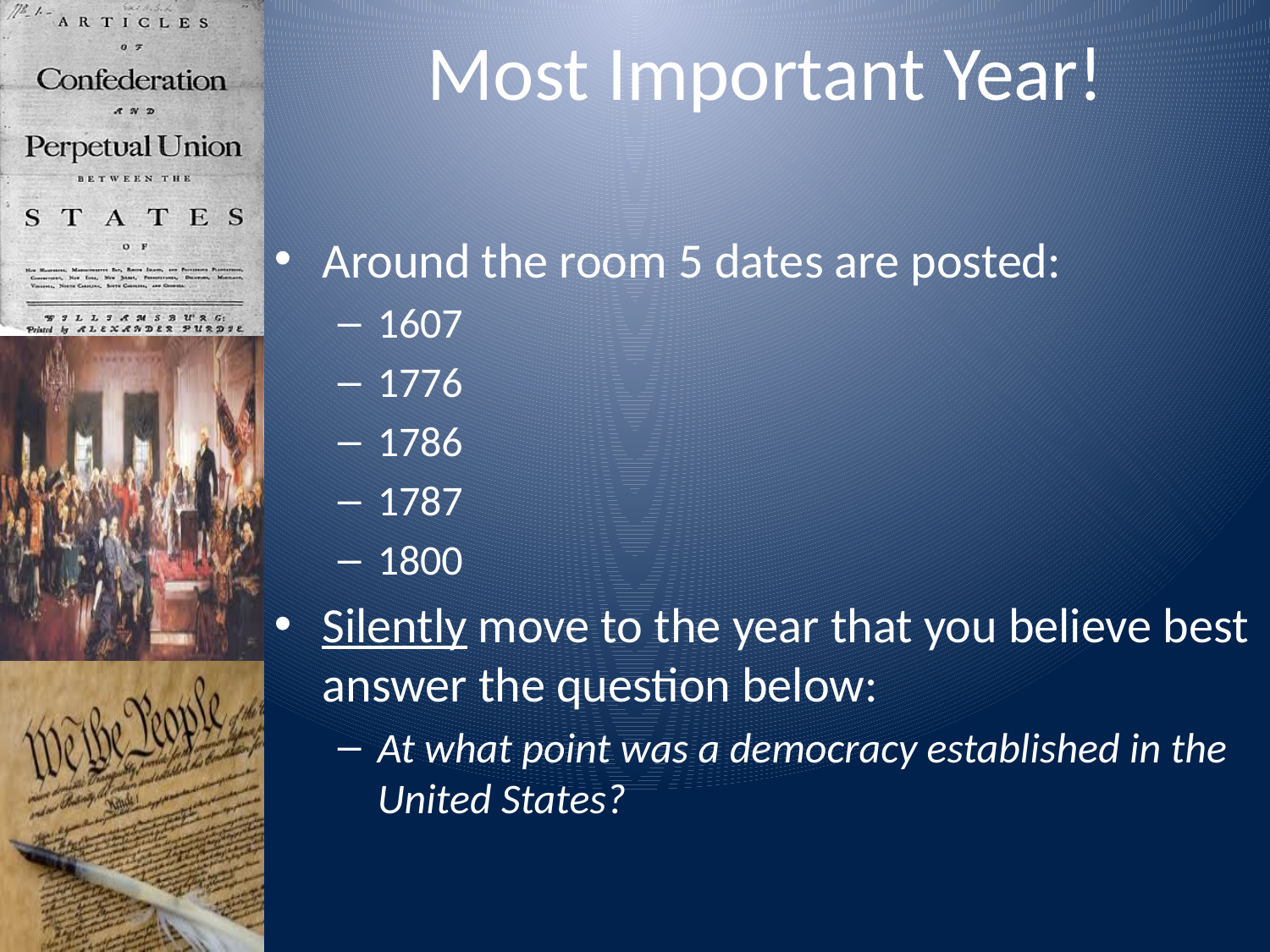

# Most Important Year!
Around the room 5 dates are posted:
1607
1776
1786
1787
1800
Silently move to the year that you believe best answer the question below:
At what point was a democracy established in the United States?